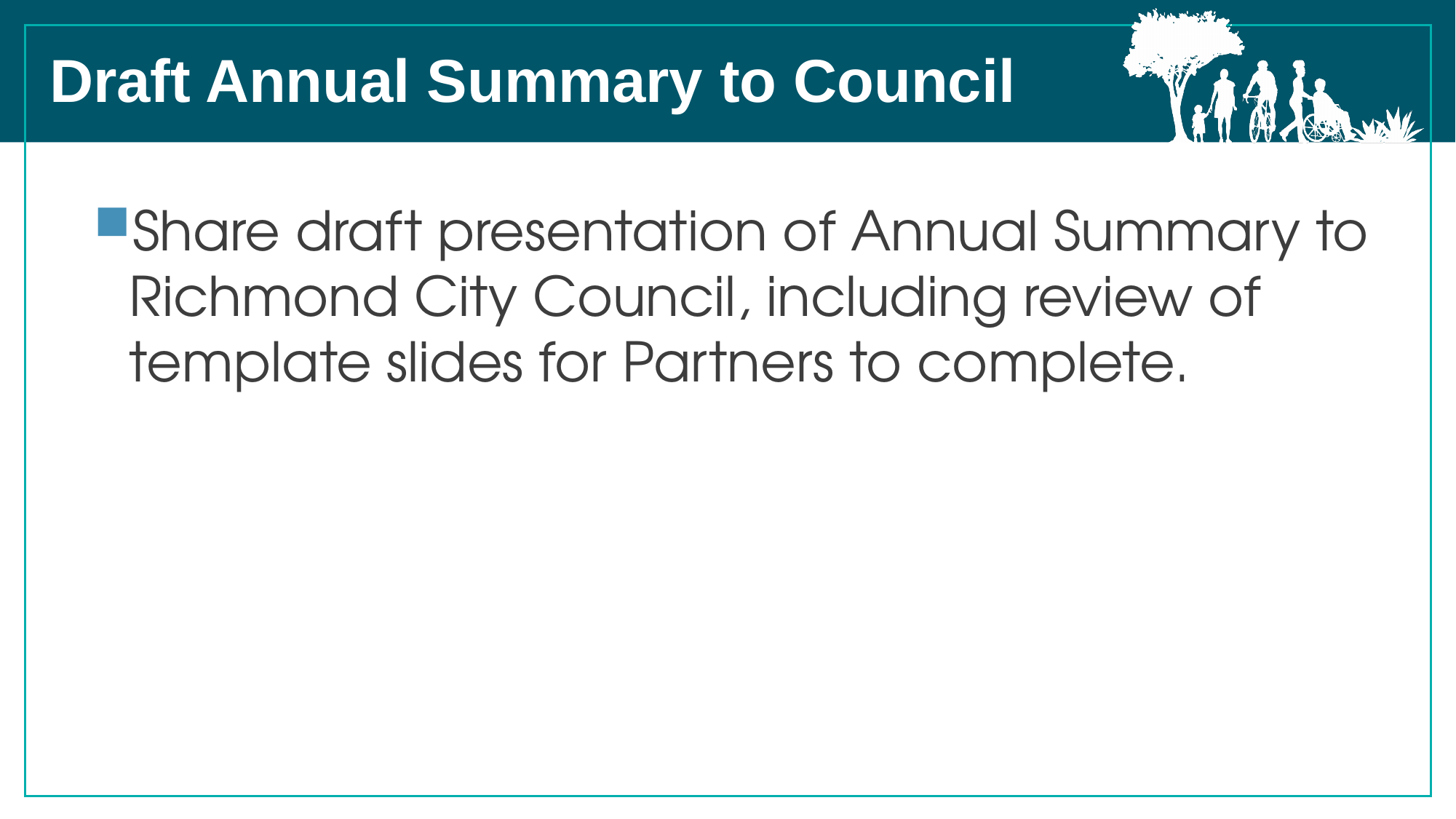

Draft Annual Summary to Council

Share draft presentation of Annual Summary to Richmond City Council, including review of template slides for Partners to complete.